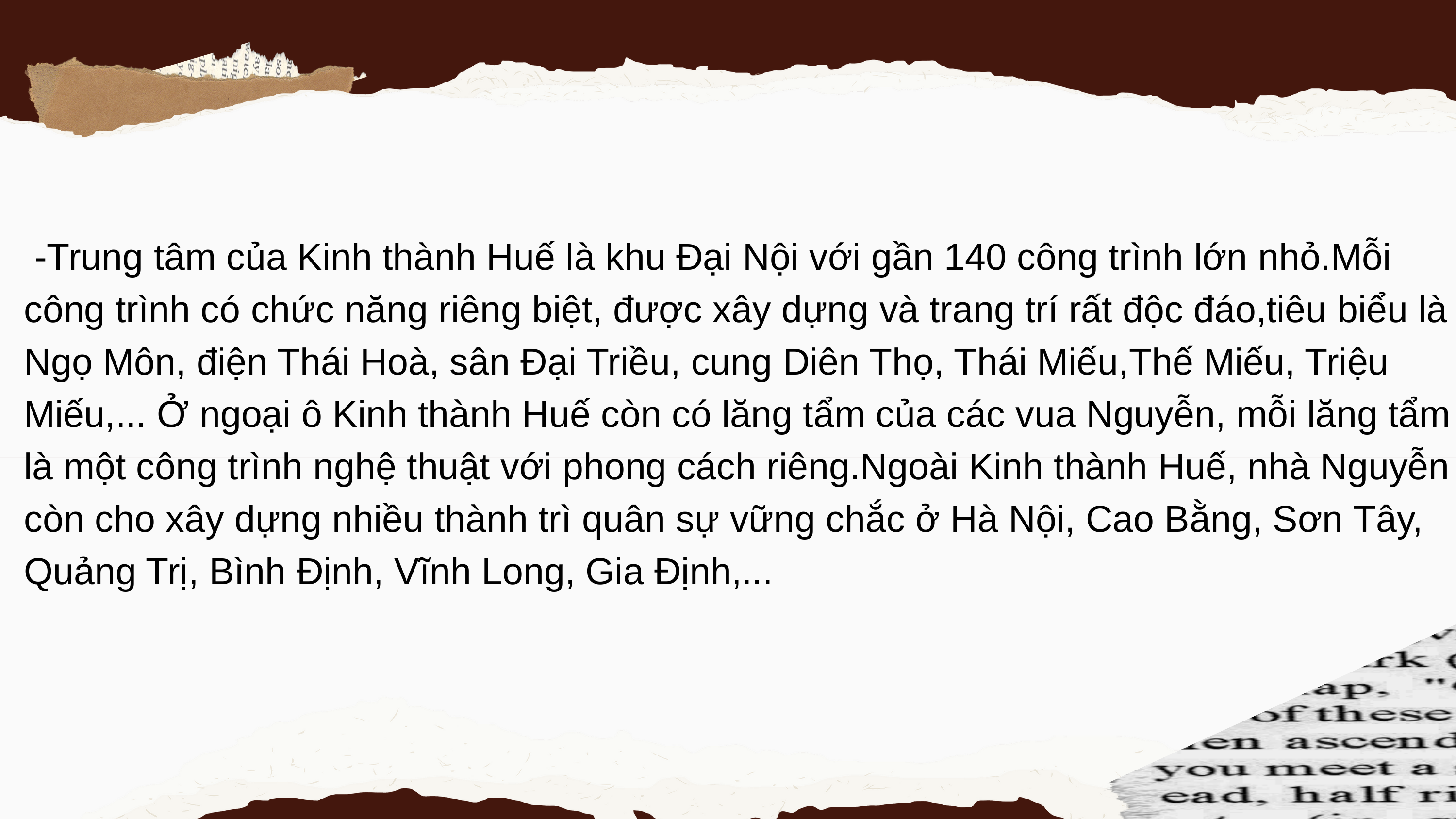

-Trung tâm của Kinh thành Huế là khu Đại Nội với gần 140 công trình lớn nhỏ.Mỗi công trình có chức năng riêng biệt, được xây dựng và trang trí rất độc đáo,tiêu biểu là Ngọ Môn, điện Thái Hoà, sân Đại Triều, cung Diên Thọ, Thái Miếu,Thế Miếu, Triệu Miếu,... Ở ngoại ô Kinh thành Huế còn có lăng tẩm của các vua Nguyễn, mỗi lăng tẩm là một công trình nghệ thuật với phong cách riêng.Ngoài Kinh thành Huế, nhà Nguyễn còn cho xây dựng nhiều thành trì quân sự vững chắc ở Hà Nội, Cao Bằng, Sơn Tây, Quảng Trị, Bình Định, Vĩnh Long, Gia Định,...